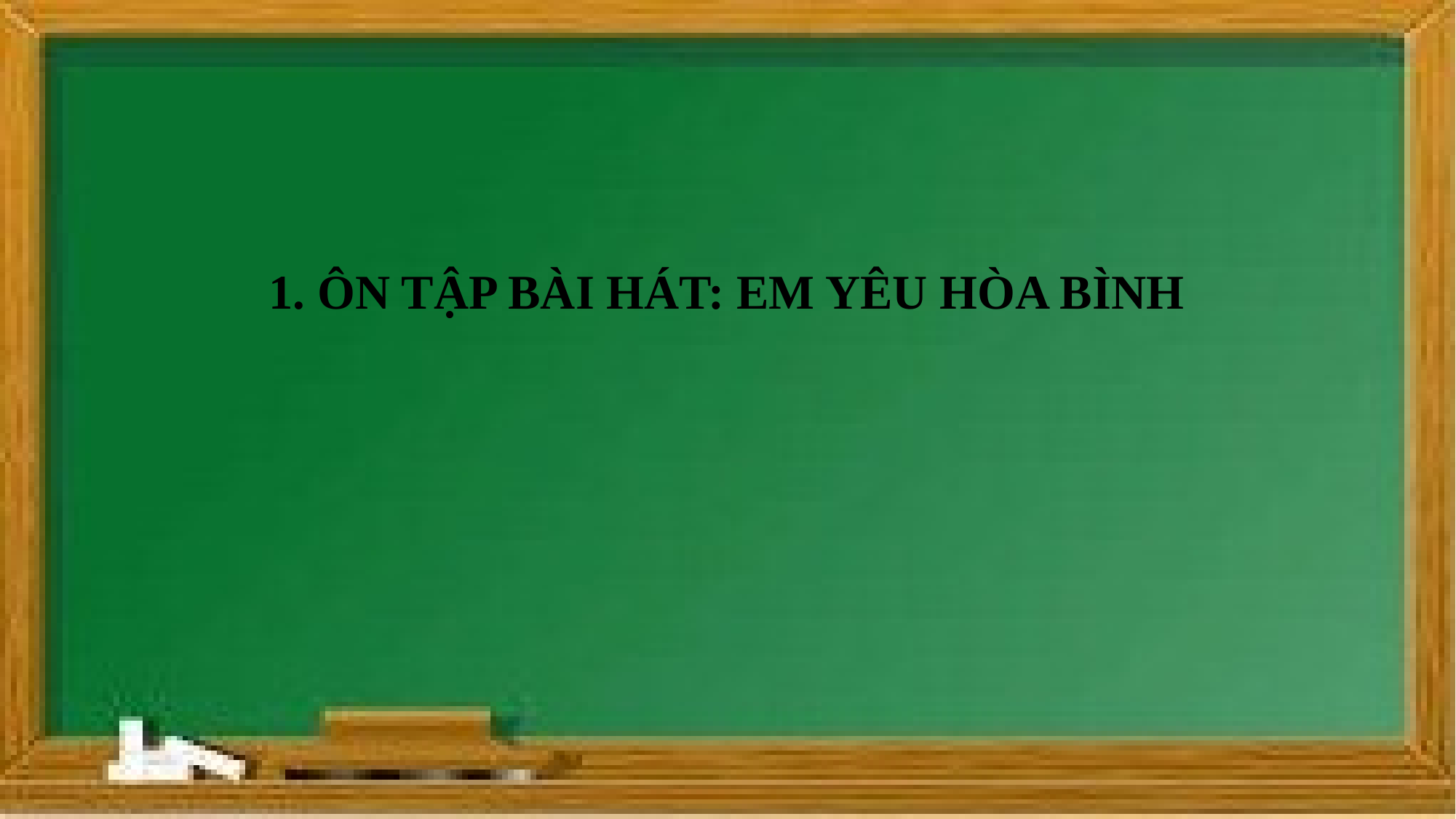

# 1. ÔN TẬP BÀI HÁT: EM YÊU HÒA BÌNH